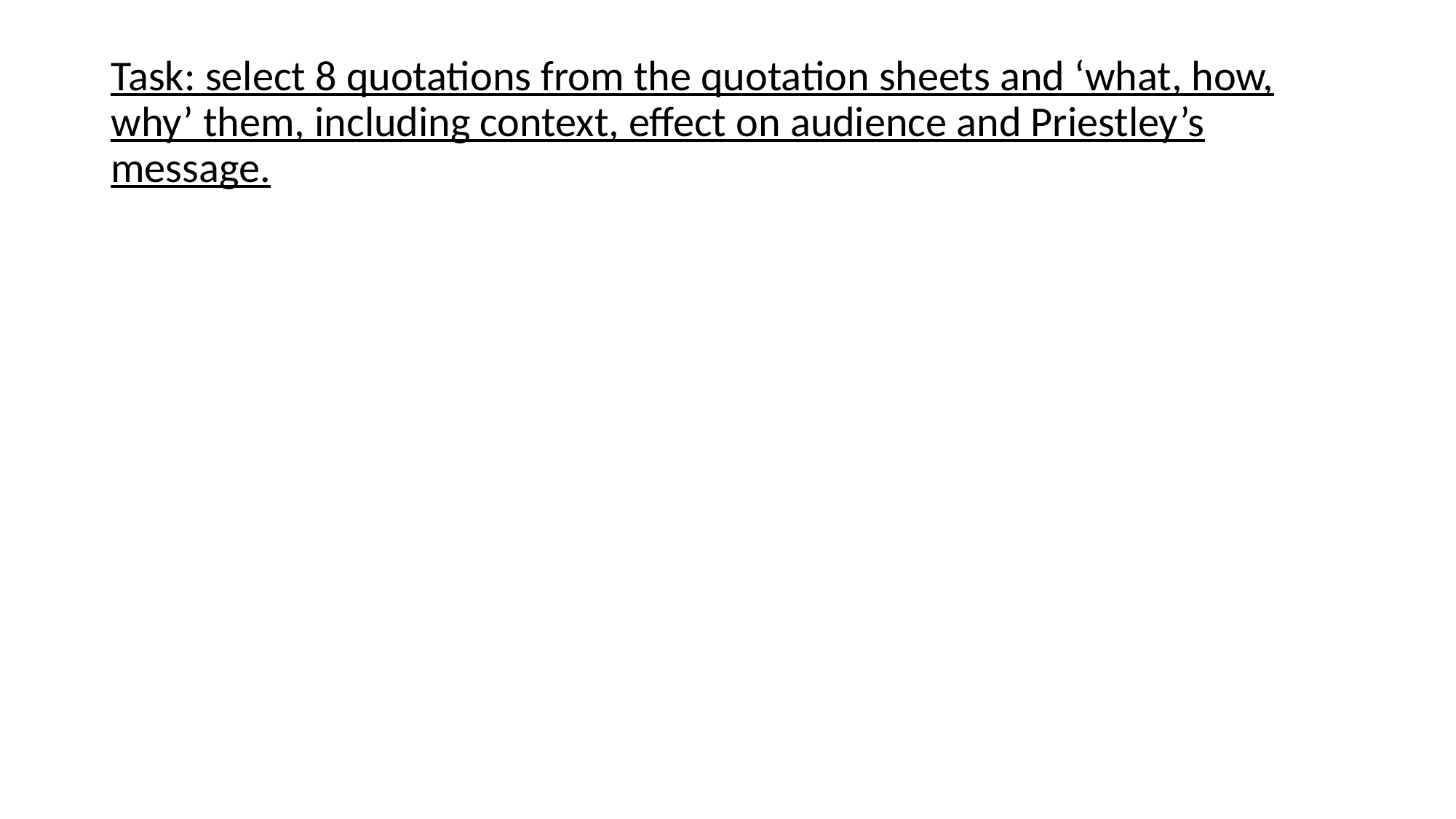

# Task: select 8 quotations from the quotation sheets and ‘what, how, why’ them, including context, effect on audience and Priestley’s message.